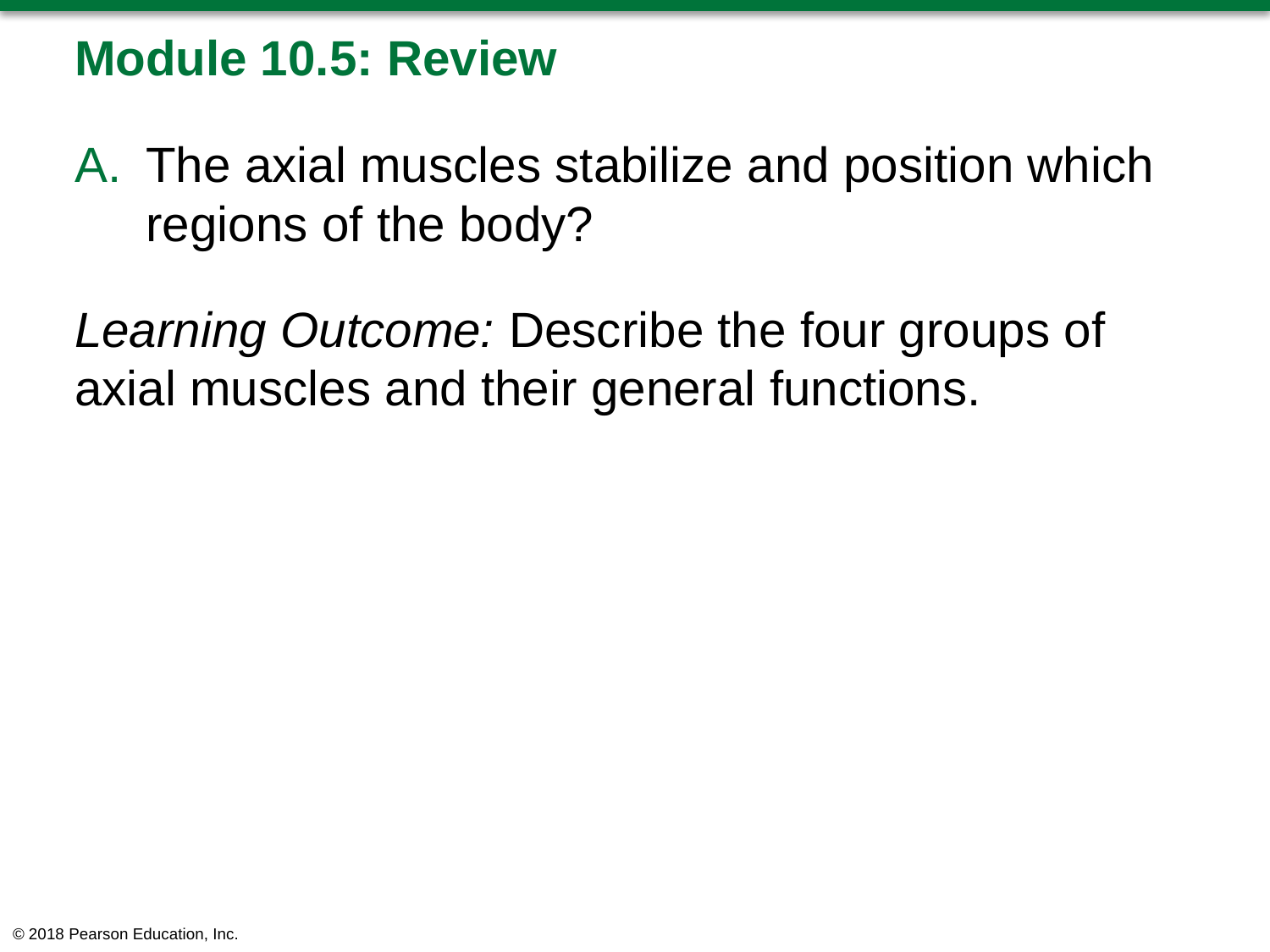

# Module 10.5: Review
The axial muscles stabilize and position which regions of the body?

Learning Outcome: Describe the four groups of axial muscles and their general functions.
© 2018 Pearson Education, Inc.